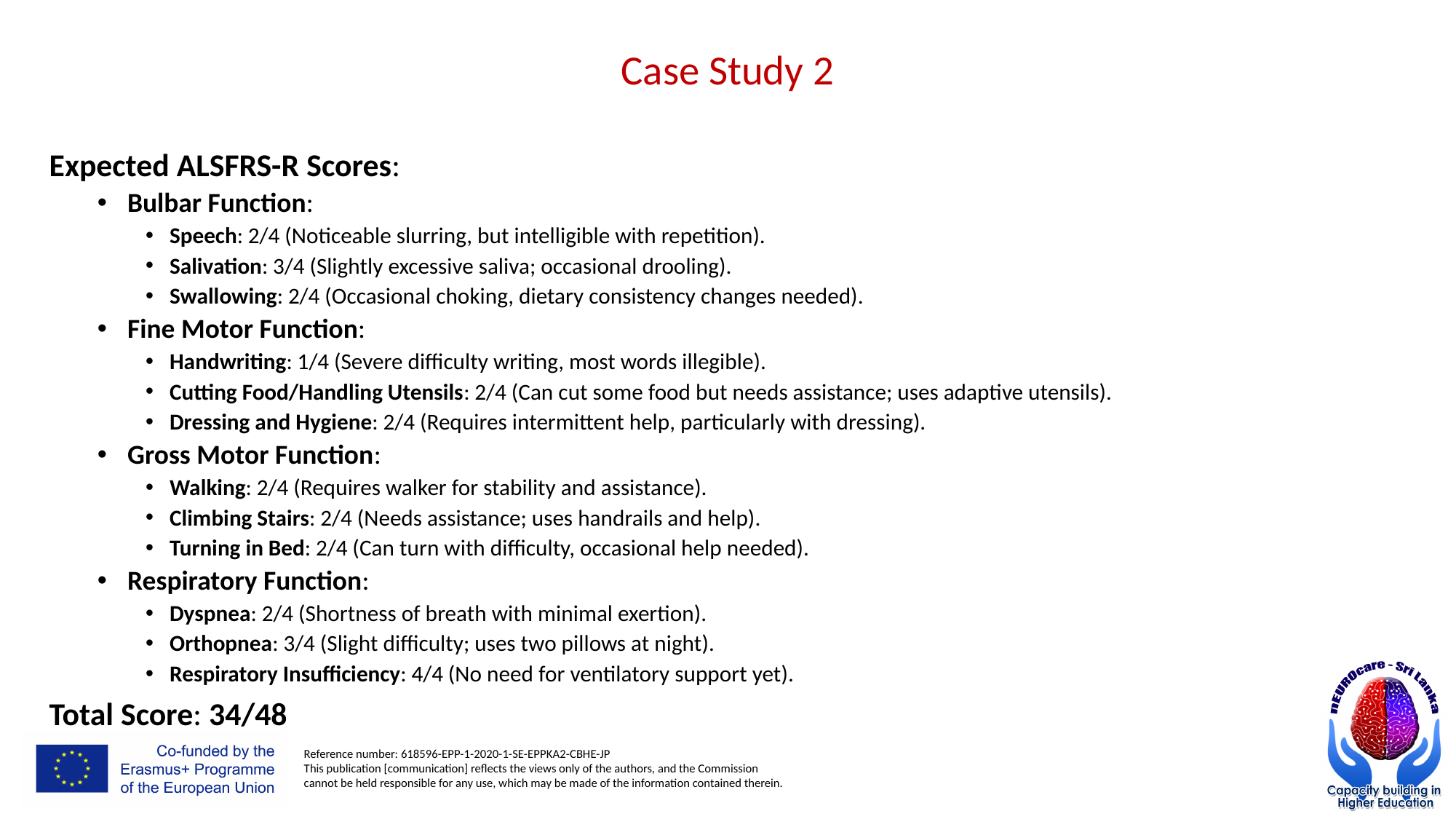

# Case Study 2

Expected ALSFRS-R Scores:
Bulbar Function:
Speech: 2/4 (Noticeable slurring, but intelligible with repetition).
Salivation: 3/4 (Slightly excessive saliva; occasional drooling).
Swallowing: 2/4 (Occasional choking, dietary consistency changes needed).
Fine Motor Function:
Handwriting: 1/4 (Severe difficulty writing, most words illegible).
Cutting Food/Handling Utensils: 2/4 (Can cut some food but needs assistance; uses adaptive utensils).
Dressing and Hygiene: 2/4 (Requires intermittent help, particularly with dressing).
Gross Motor Function:
Walking: 2/4 (Requires walker for stability and assistance).
Climbing Stairs: 2/4 (Needs assistance; uses handrails and help).
Turning in Bed: 2/4 (Can turn with difficulty, occasional help needed).
Respiratory Function:
Dyspnea: 2/4 (Shortness of breath with minimal exertion).
Orthopnea: 3/4 (Slight difficulty; uses two pillows at night).
Respiratory Insufficiency: 4/4 (No need for ventilatory support yet).
Total Score: 34/48